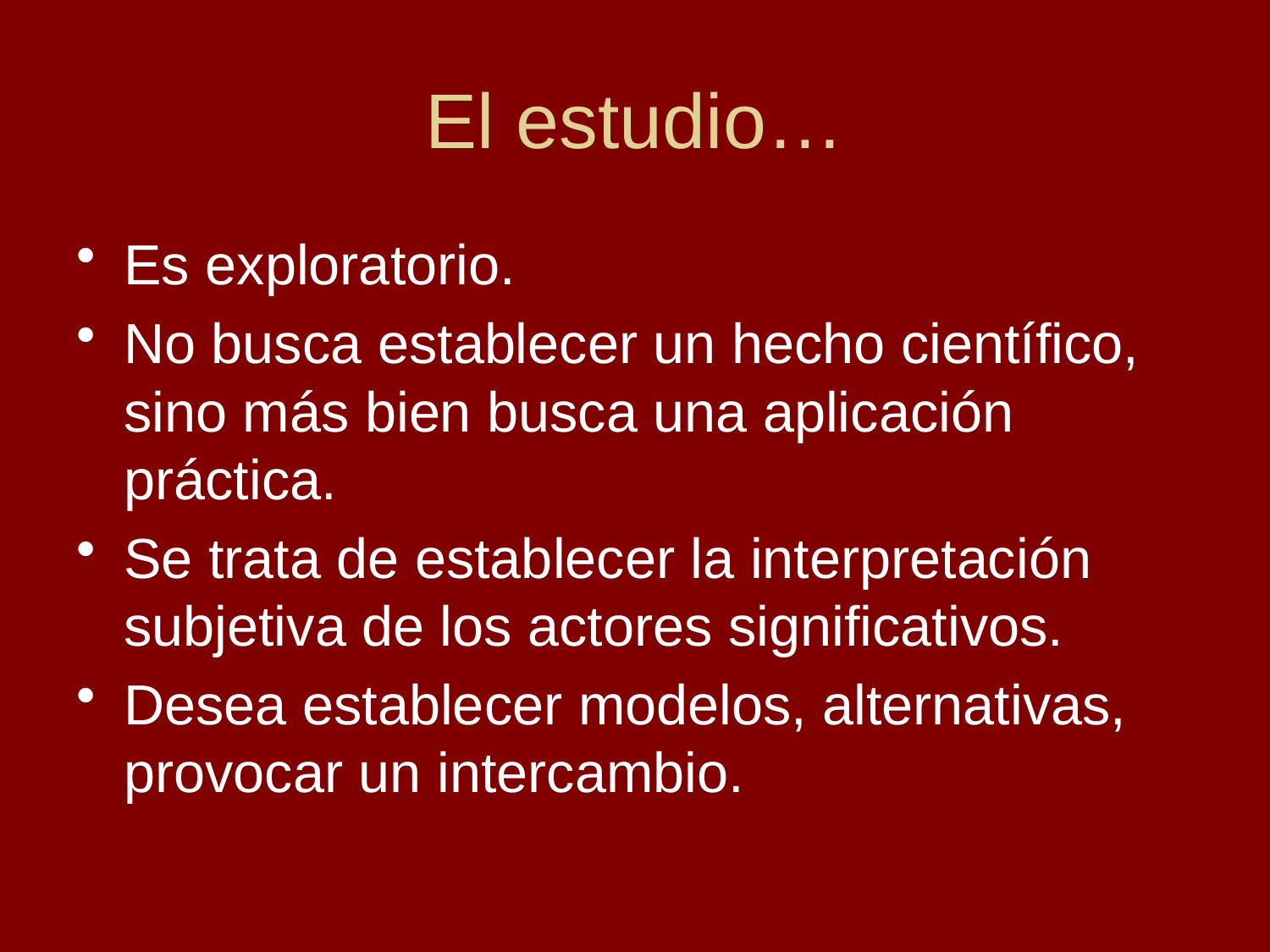

# El estudio…
Es exploratorio.
No busca establecer un hecho científico, sino más bien busca una aplicación práctica.
Se trata de establecer la interpretación subjetiva de los actores significativos.
Desea establecer modelos, alternativas, provocar un intercambio.